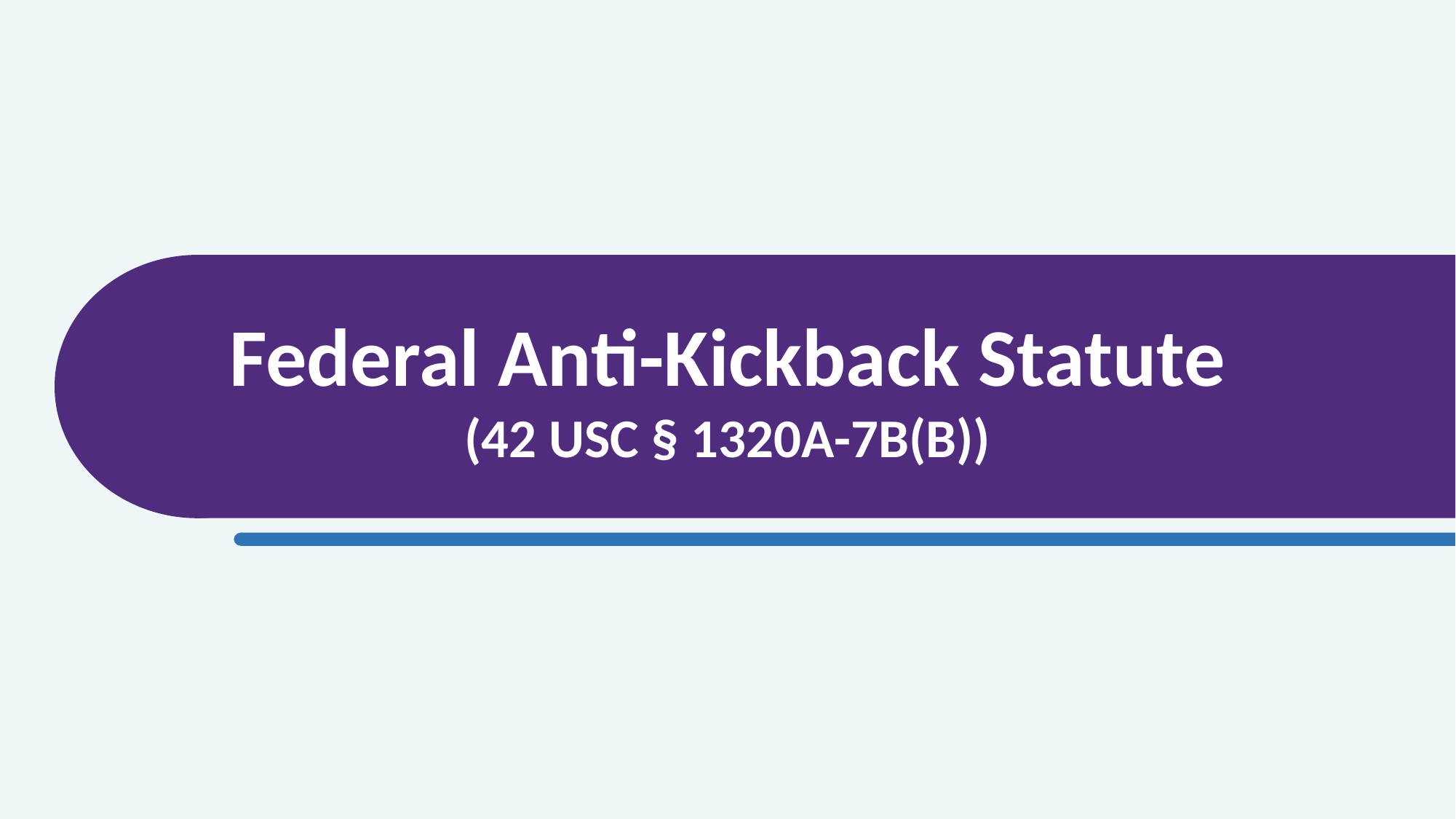

# Federal Anti-Kickback Statute (42 USC § 1320A-7B(B))